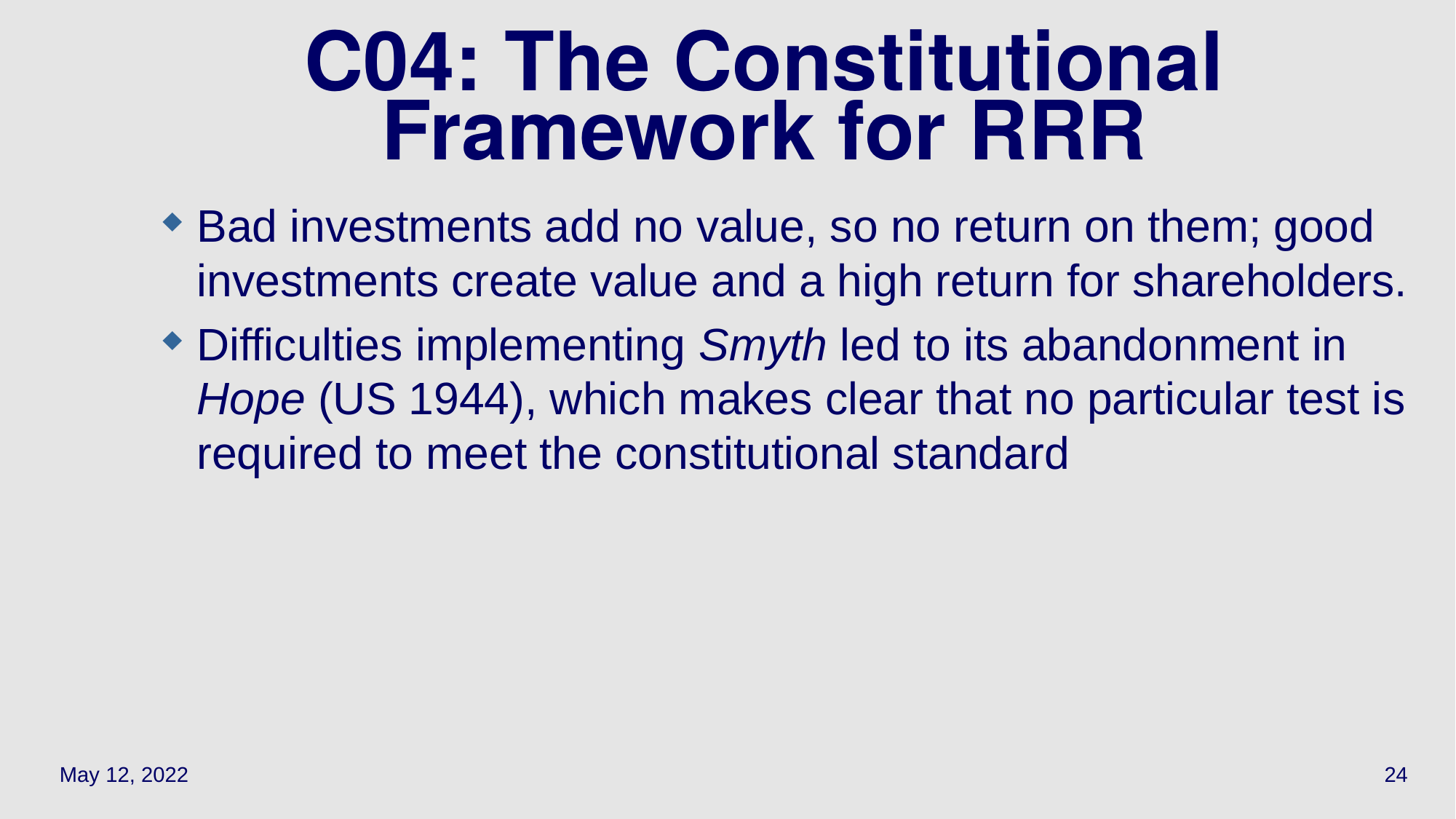

24
# C04: The Constitutional Framework for RRR
Bad investments add no value, so no return on them; good investments create value and a high return for shareholders.
Difficulties implementing Smyth led to its abandonment in Hope (US 1944), which makes clear that no particular test is required to meet the constitutional standard
May 12, 2022